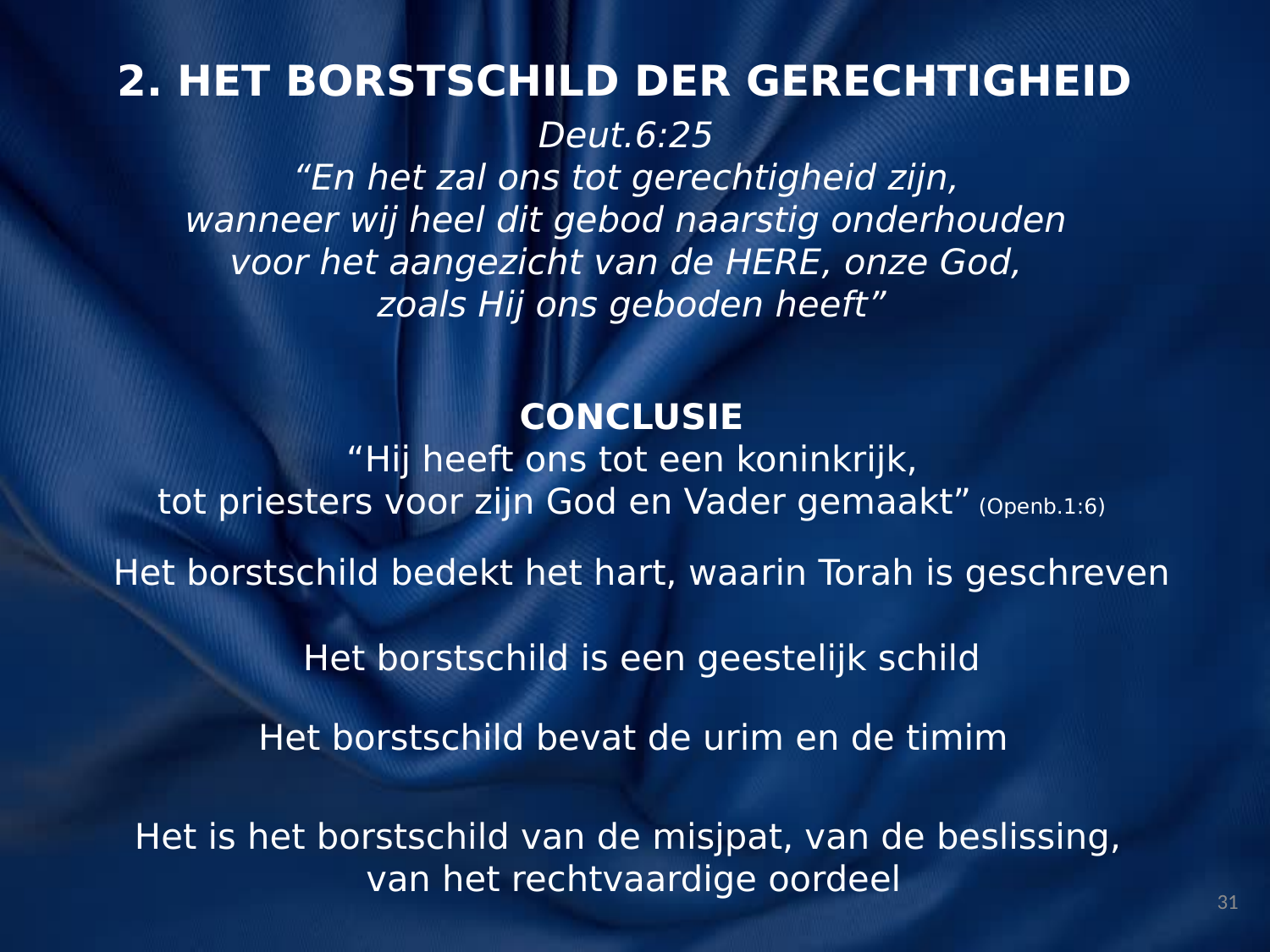

2. HET BORSTSCHILD DER GERECHTIGHEID
Deut.6:25
“En het zal ons tot ​gerechtigheid​ zijn,
wanneer wij heel dit gebod naarstig onderhouden
voor het aangezicht van de Here, onze God,
zoals Hij ons geboden heeft”
CONCLUSIE
 “Hij heeft ons tot een koninkrijk,
tot ​priesters​ voor zijn God en Vader gemaakt” (Openb.1:6)
Het borstschild bedekt het hart, waarin Torah is geschreven
Het borstschild is een geestelijk schild
Het borstschild bevat de urim en de timim
Het is het borstschild van de misjpat, van de beslissing,
van het rechtvaardige oordeel
31